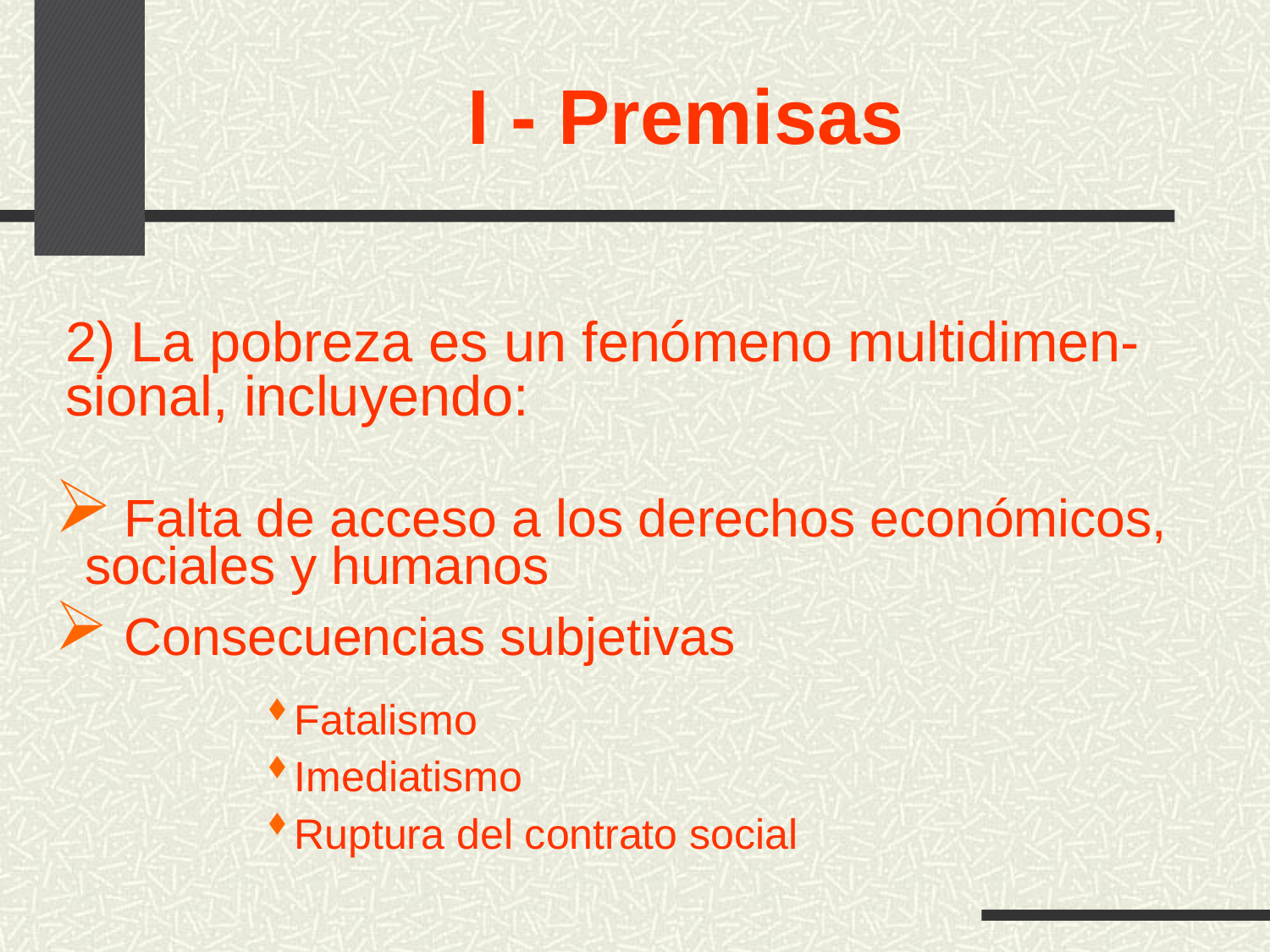

# I - Premisas
2) La pobreza es un fenómeno multidimen-sional, incluyendo:
 Falta de acceso a los derechos económicos, sociales y humanos
 Consecuencias subjetivas
Fatalismo
Imediatismo
Ruptura del contrato social